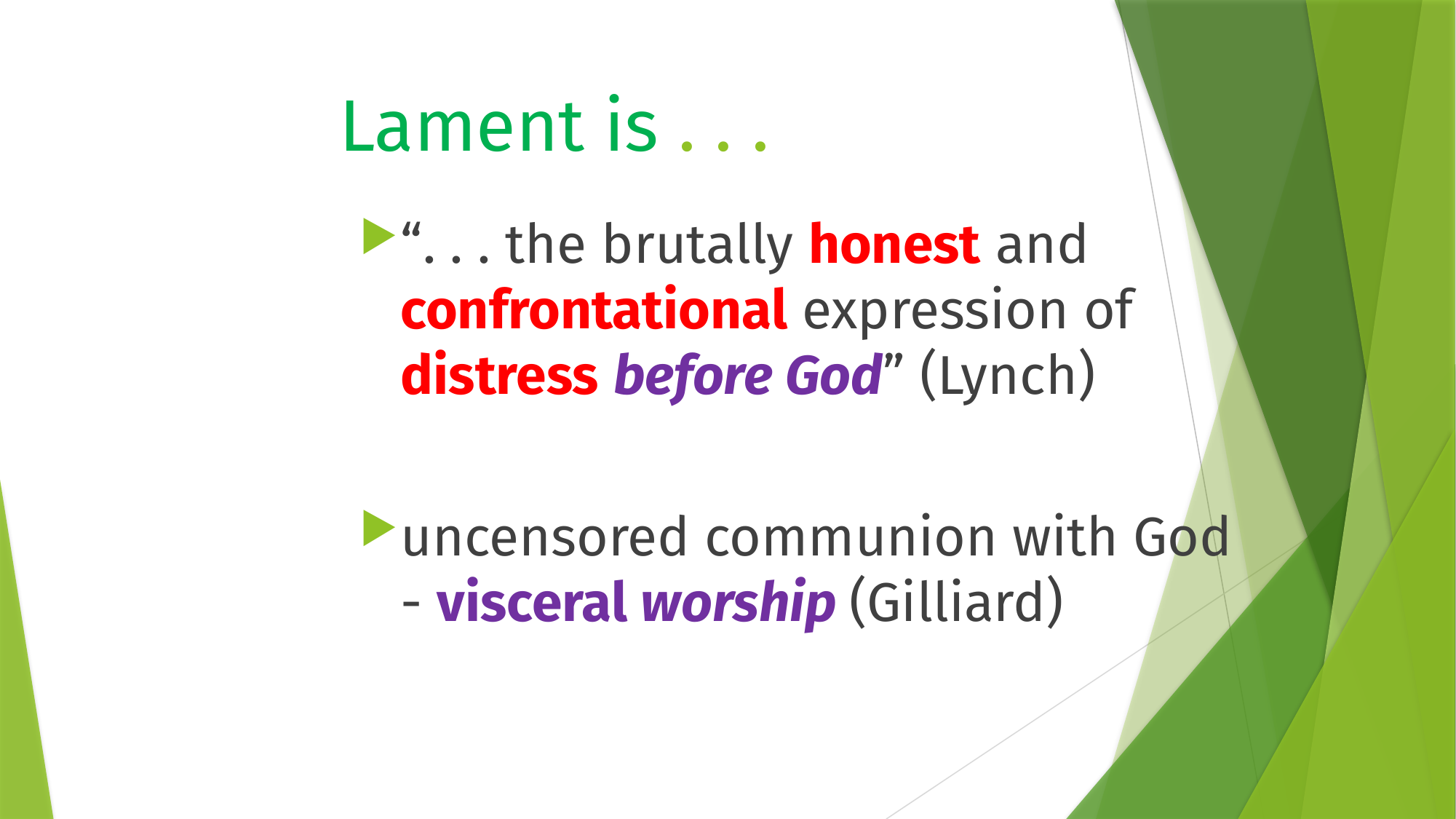

# Lament is . . .
“. . . the brutally honest and confrontational expression of distress before God” (Lynch)

uncensored communion with God - visceral worship (Gilliard)